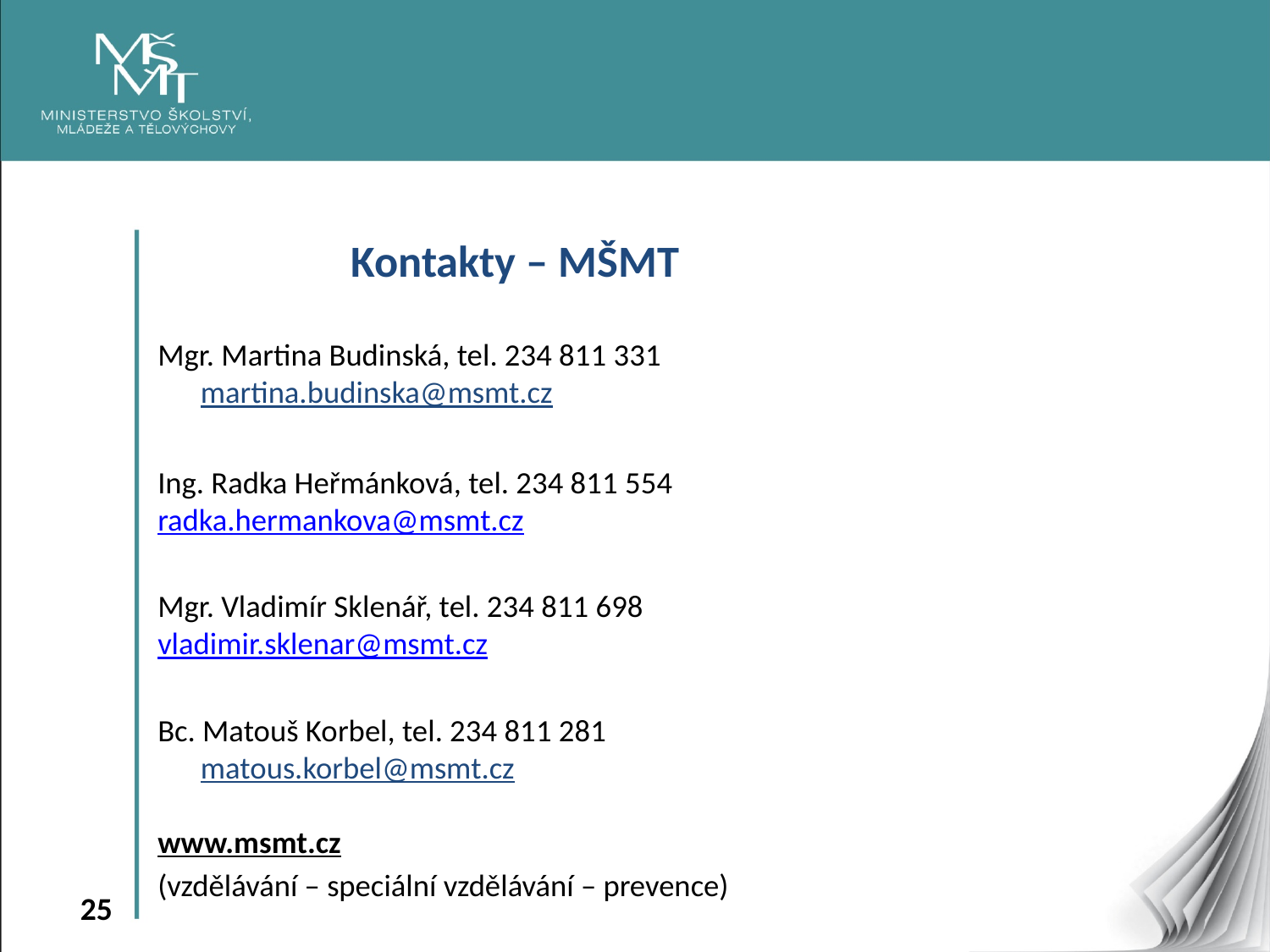

Kontakty – MŠMT

Mgr. Martina Budinská, tel. 234 811 331 	martina.budinska@msmt.cz

Ing. Radka Heřmánková, tel. 234 811 554 	radka.hermankova@msmt.cz

Mgr. Vladimír Sklenář, tel. 234 811 698  	vladimir.sklenar@msmt.cz

Bc. Matouš Korbel, tel. 234 811 281	matous.korbel@msmt.cz

www.msmt.cz
(vzdělávání – speciální vzdělávání – prevence)